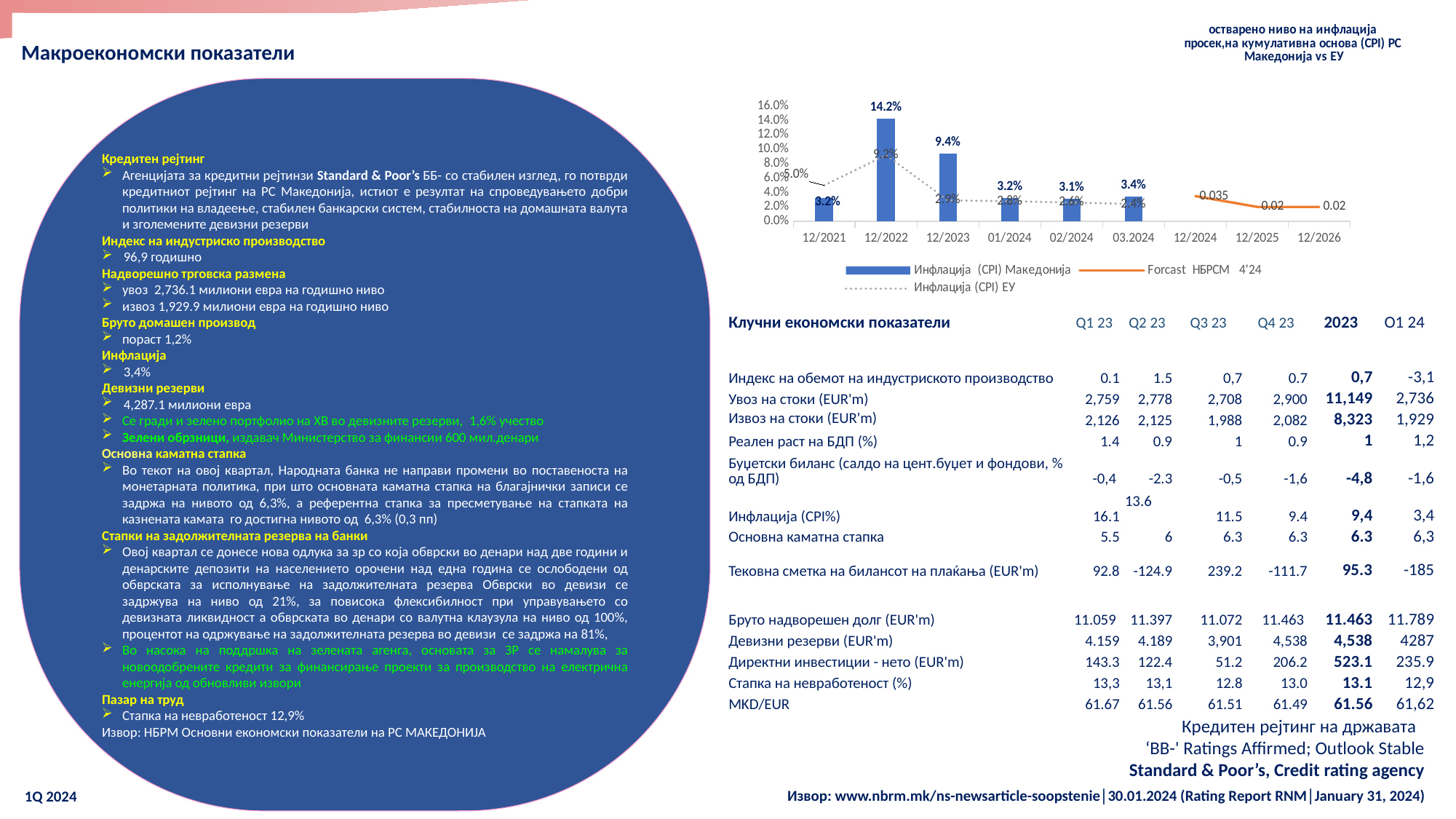

Макроекономски показатели

### Chart: остварено ниво на инфлација
просек,на кумулативна основа (CPI) РС
Македонија vs ЕУ

| Category | Инфлација  (CPI) Македонија | Forcast  НБРСМ   4'24 | Инфлација (CPI) ЕУ |
|---|---|---|---|
| 12/2021 | 0.032 | None | 0.05 |
| 12/2022 | 0.142 | None | 0.092 |
| 12/2023 | 0.094 | None | 0.029 |
| 01/2024 | 0.032 | None | 0.028 |
| 02/2024 | 0.031 | None | 0.026 |
| 03.2024 | 0.034 | None | 0.024 |
| 12/2024 | None | 0.035 | None |
| 12/2025 | None | 0.02 | None |
| 12/2026 | None | 0.02 | None |
Кредитен рејтинг
Агенцијата за кредитни рејтинзи Standard & Poor’s ББ- со стабилен изглед, го потврди кредитниот рејтинг на РС Македонија, истиот е резултат на спроведувањето добри политики на владеење, стабилен банкарски систем, стабилноста на домашната валута и зголемените девизни резерви
Индекс на индустриско производство
96,9 годишно
Надворешно трговска размена
увоз  2,736.1 милиони евра на годишно ниво
извоз 1,929.9 милиони евра на годишно ниво
Бруто домашен производ
пораст 1,2%
Инфлација
3,4%
Девизни резерви
4,287.1 милиони евра
Се гради и зелено портфолио на ХВ во девизните резерви,  1,6% учество
Зелени обрзници, издавач Министерство за финансии 600 мил.денари
Основна каматна стапка
Во текот на овoj квартал, Народната банка не направи промени во поставеноста на монетарната политика, при што основната каматна стапка на благајнички записи се задржа на нивото од 6,3%, а референтна стапка за пресметување на стапката на казнената камата  го достигна нивото од  6,3% (0,3 пп)
Стапки на задолжителната резерва на банки
Овој квартал се донесе нова одлука за зр со која обврски во денари над две години и денарските депозити на населението орочени над една година се ослободени од обврската за исполнување на задолжителната резерва Обврски во девизи се задржува на ниво од 21%, за повисока флексибилност при управувањето со девизната ликвидност а обврската во денари со валутна клаузула на ниво од 100%, процентот на одржување на задолжителната резерва во девизи  се задржа на 81%,
Во насока на поддршка на зелената агенга, основата за ЗР се намалува за новоодобрените кредити за финансирање проекти за производство на електрична енергија од обновливи извори
Пазар на труд
Стапка на невработеност 12,9%
Извор: НБРМ Основни економски показатели на РС МАКЕДОНИЈА
| Клучни економски показатели | Q1 23 | Q2 23 | Q3 23 | Q4 23 | 2023 | O1 24 |
| --- | --- | --- | --- | --- | --- | --- |
|  |  |  |  |  |  |  |
| Индекс на обемот на индустриското производство | 0.1 | 1.5 | 0,7 | 0.7 | 0,7 | -3,1 |
| Увоз на стоки (EUR'm) | 2,759 | 2,778 | 2,708 | 2,900 | 11,149 | 2,736 |
| Извоз на стоки (EUR'm) | 2,126 | 2,125 | 1,988 | 2,082 | 8,323 | 1,929 |
| Реален раст на БДП (%) | 1.4 | 0.9 | 1 | 0.9 | 1 | 1,2 |
| Буџетски биланс (салдо на цент.буџет и фондови, % од БДП) | -0,4 | -2.3 | -0,5 | -1,6 | -4,8 | -1,6 |
| Инфлација (CPI%) | 16.1 | 13.6 | 11.5 | 9.4 | 9,4 | 3,4 |
| Основна каматна стапка | 5.5 | 6 | 6.3 | 6.3 | 6.3 | 6,3 |
| Тековна сметка на билансот на плаќања (EUR'm) | 92.8 | -124.9 | 239.2 | -111.7 | 95.3 | -185 |
| Бруто надворешен долг (EUR'm) | 11.059 | 11.397 | 11.072 | 11.463 | 11.463 | 11.789 |
| Девизни резерви (EUR'm) | 4.159 | 4.189 | 3,901 | 4,538 | 4,538 | 4287 |
| Директни инвестиции - нето (EUR'm) | 143.3 | 122.4 | 51.2 | 206.2 | 523.1 | 235.9 |
| Стапка на невработеност (%) | 13,3 | 13,1 | 12.8 | 13.0 | 13.1 | 12,9 |
| MKD/EUR | 61.67 | 61.56 | 61.51 | 61.49 | 61.56 | 61,62 |
Кредитен рејтинг на државата
‘BB-' Ratings Affirmed; Outlook Stable
Standard & Poor’s, Credit rating agency
 Извор: www.nbrm.mk/ns-newsarticle-soopstenie│30.01.2024 (Rating Report RNM│January 31, 2024)
1Q 2024